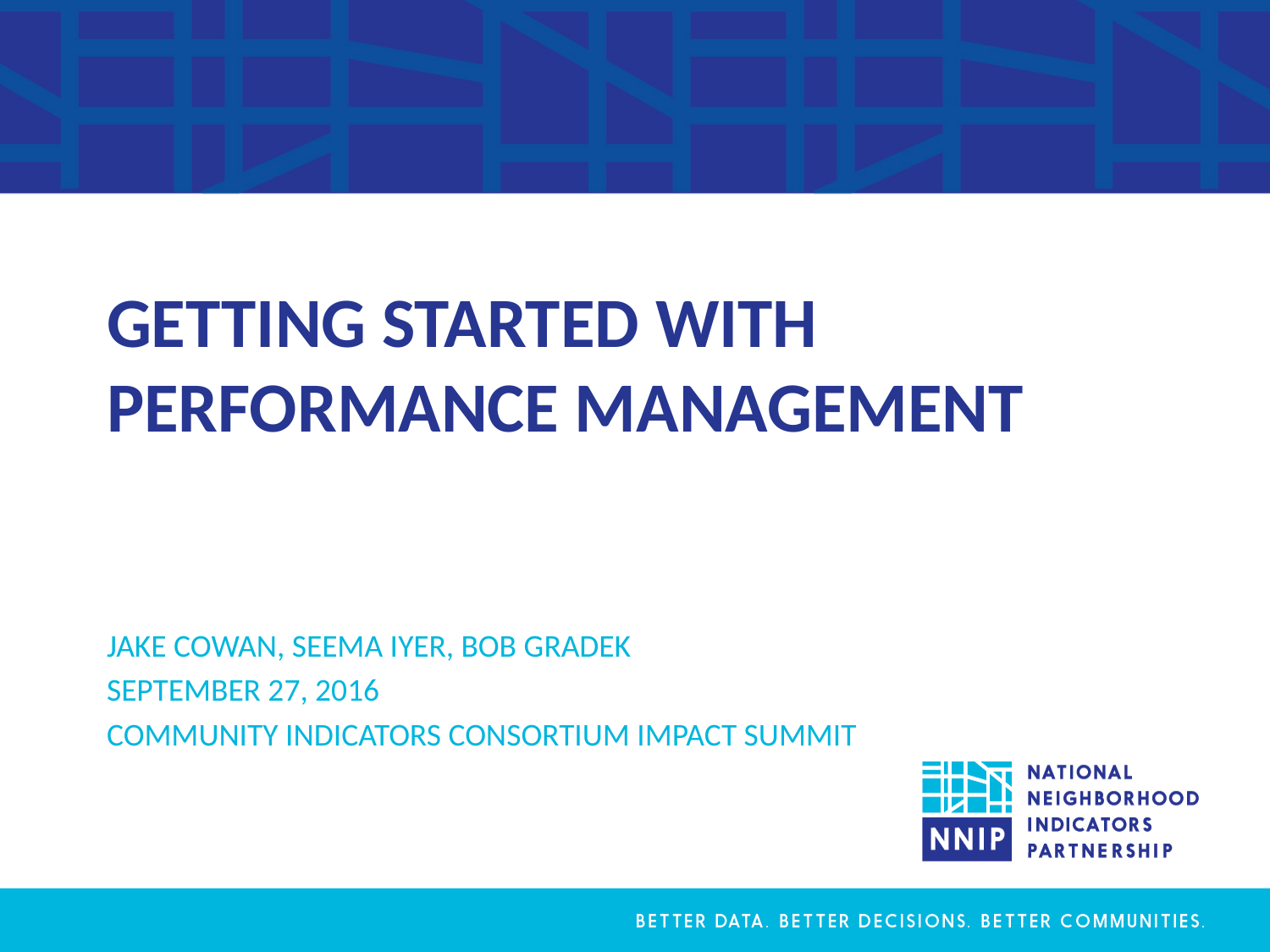

# GETTING STARTED WITH PERFORMANCE MANAGEMENT
JAKE COWAN, SEEMA IYER, BOB GRADEK
SEPTEMBER 27, 2016
COMMUNITY INDICATORS CONSORTIUM IMPACT SUMMIT